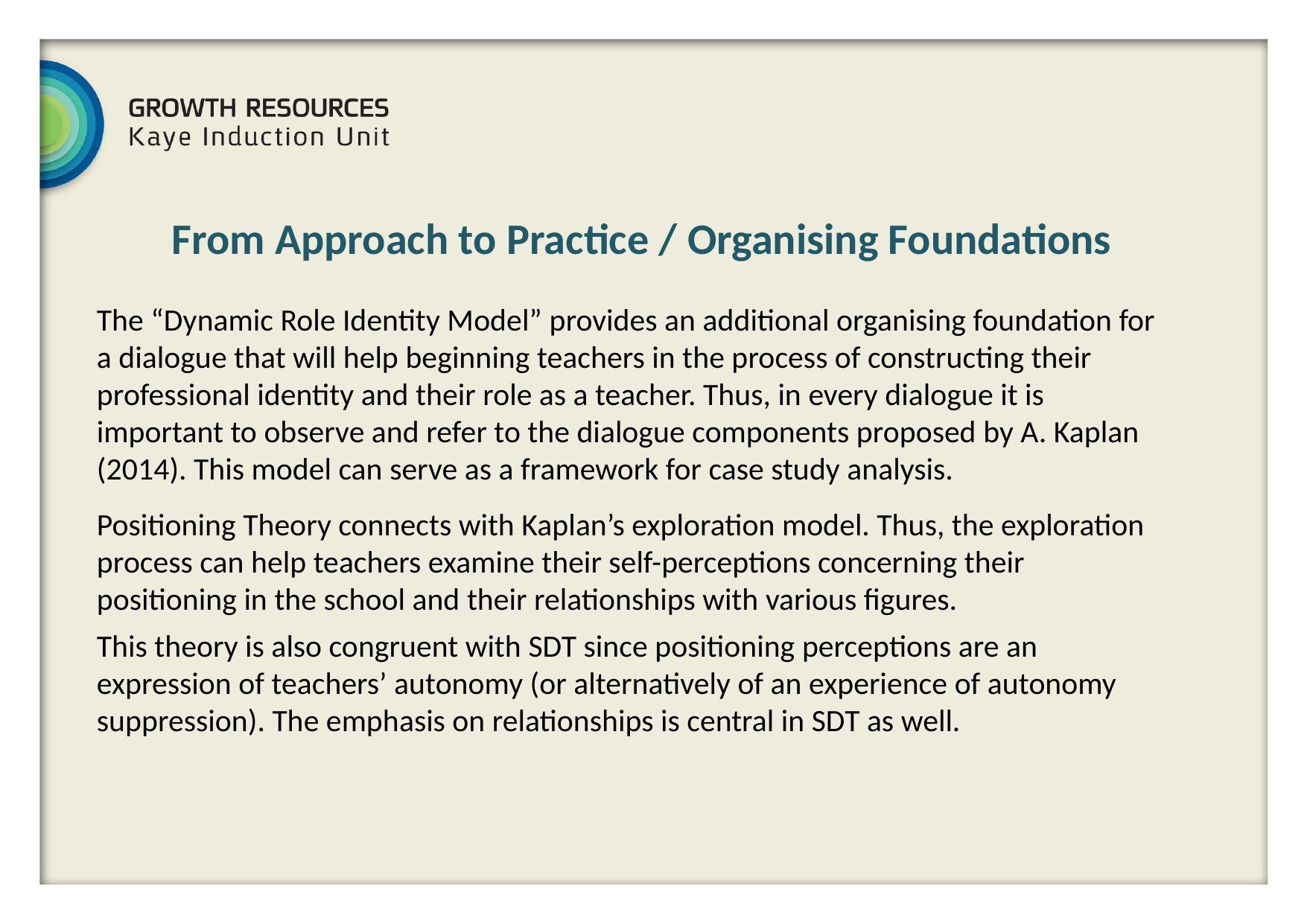

From Approach to Practice / Organising Foundations
The “Dynamic Role Identity Model” provides an additional organising foundation for a dialogue that will help beginning teachers in the process of constructing their professional identity and their role as a teacher. Thus, in every dialogue it is important to observe and refer to the dialogue components proposed by A. Kaplan (2014). This model can serve as a framework for case study analysis.
Positioning Theory connects with Kaplan’s exploration model. Thus, the exploration process can help teachers examine their self-perceptions concerning their positioning in the school and their relationships with various figures.
This theory is also congruent with SDT since positioning perceptions are an expression of teachers’ autonomy (or alternatively of an experience of autonomy suppression). The emphasis on relationships is central in SDT as well.